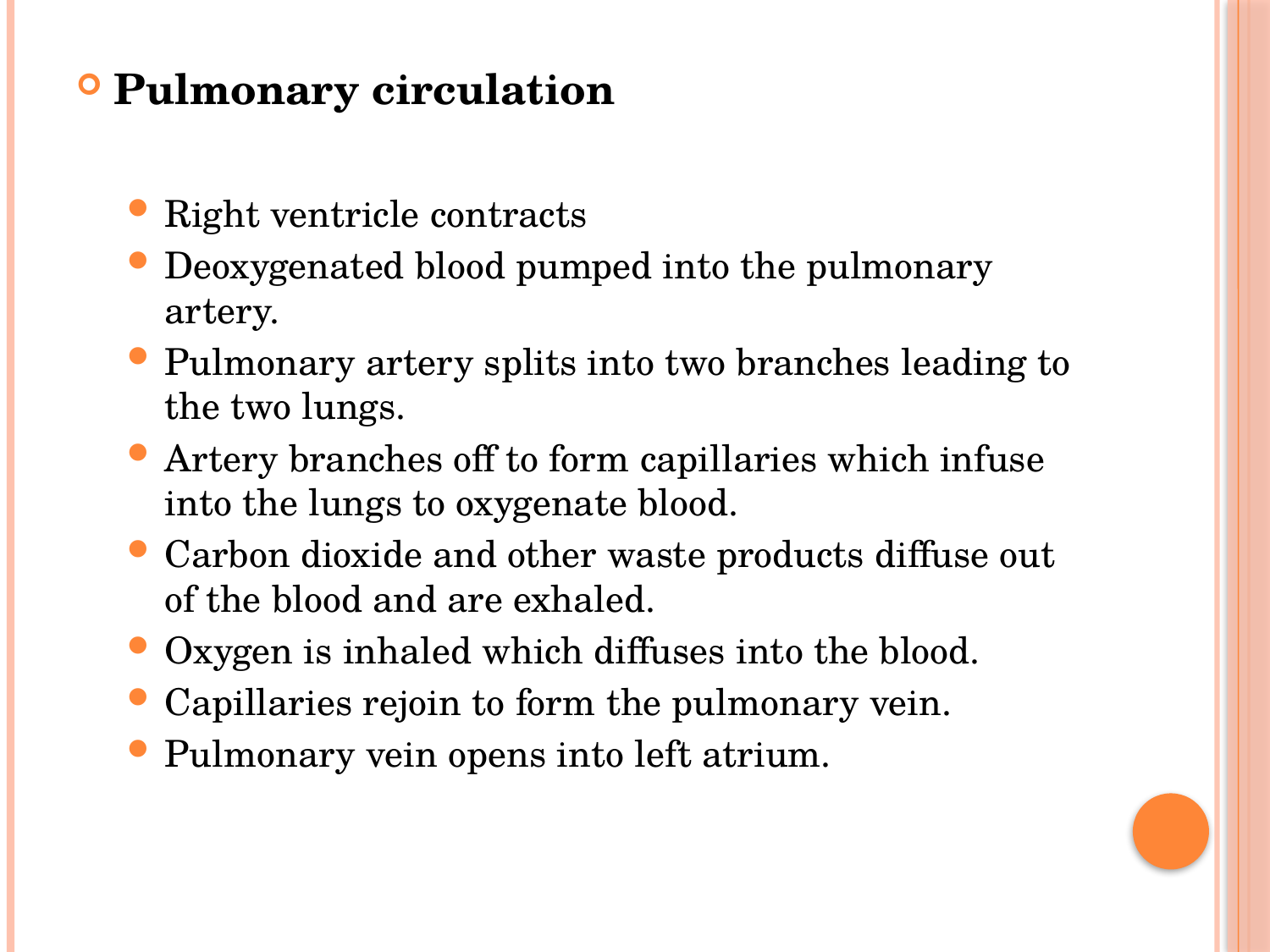

Pulmonary circulation

Right ventricle contracts
Deoxygenated blood pumped into the pulmonary artery.
Pulmonary artery splits into two branches leading to the two lungs.
Artery branches off to form capillaries which infuse into the lungs to oxygenate blood.
Carbon dioxide and other waste products diffuse out of the blood and are exhaled.
Oxygen is inhaled which diffuses into the blood.
Capillaries rejoin to form the pulmonary vein.
Pulmonary vein opens into left atrium.